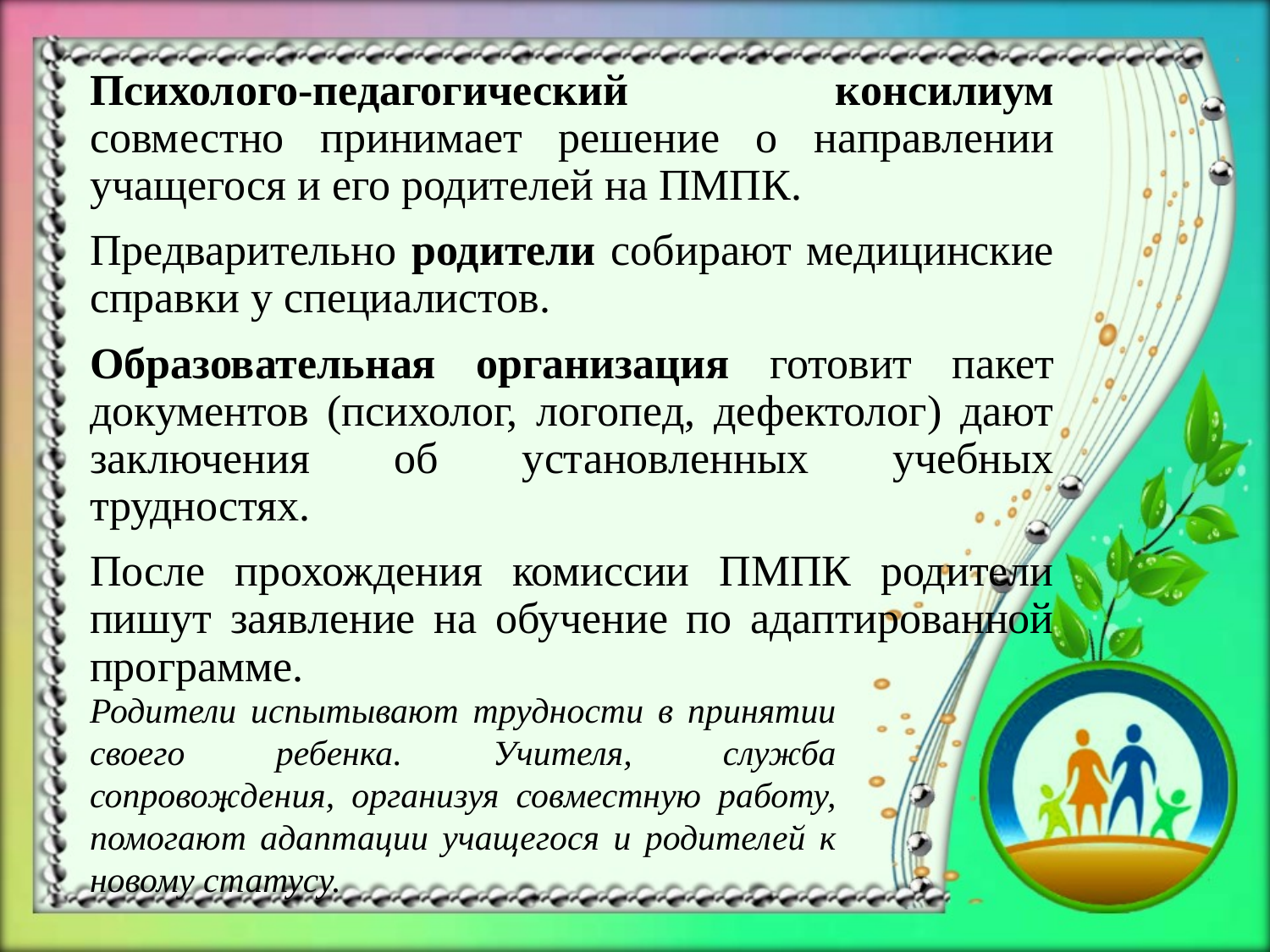

Психолого-педагогический консилиум совместно принимает решение о направлении учащегося и его родителей на ПМПК.
Предварительно родители собирают медицинские справки у специалистов.
Образовательная организация готовит пакет документов (психолог, логопед, дефектолог) дают заключения об установленных учебных трудностях.
После прохождения комиссии ПМПК родители пишут заявление на обучение по адаптированной программе.

	.
Родители испытывают трудности в принятии своего ребенка. Учителя, служба сопровождения, организуя совместную работу, помогают адаптации учащегося и родителей к новому статусу.